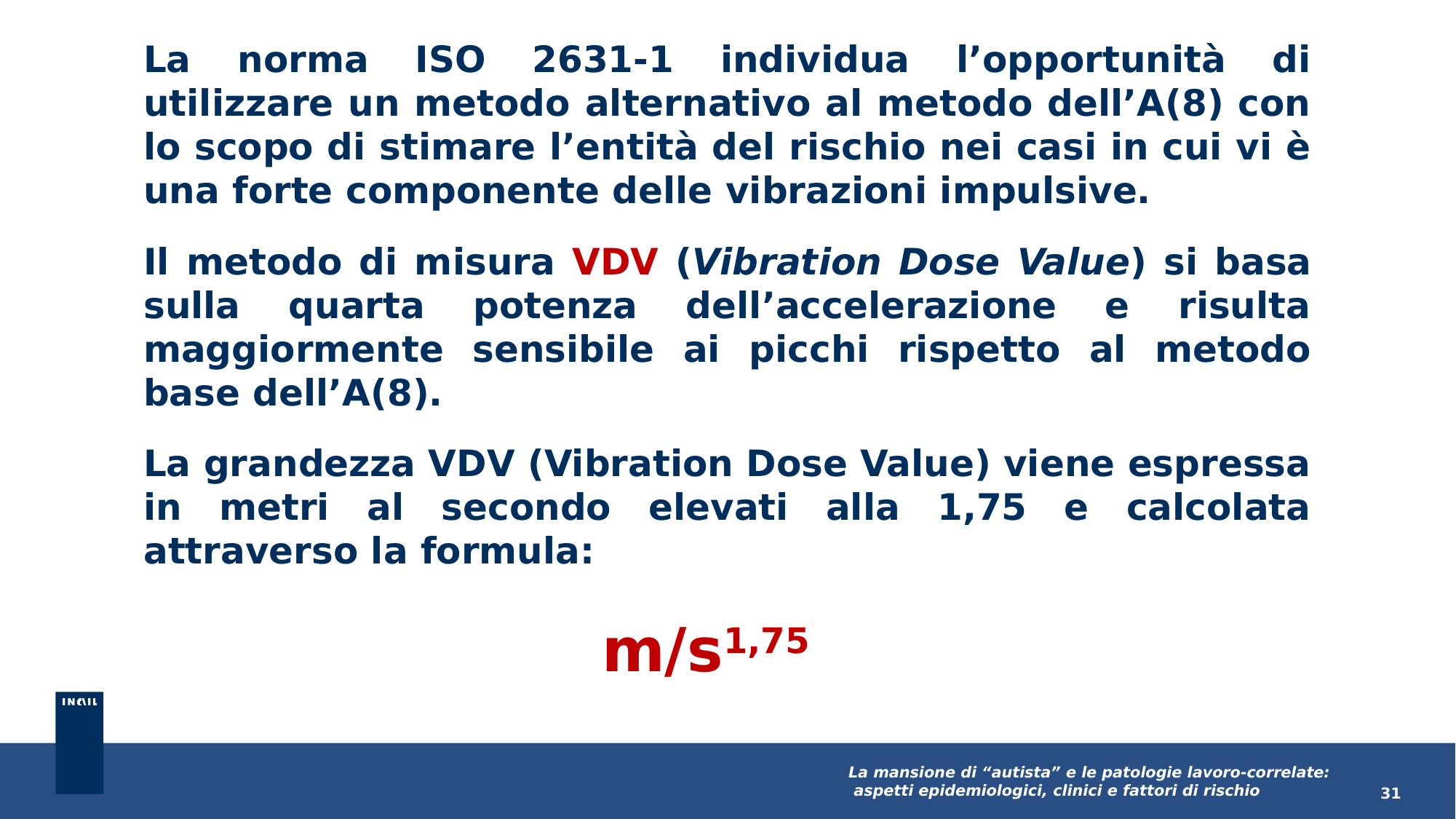

La norma ISO 2631-1 individua l’opportunità di utilizzare un metodo alternativo al metodo dell’A(8) con lo scopo di stimare l’entità del rischio nei casi in cui vi è una forte componente delle vibrazioni impulsive.
Il metodo di misura VDV (Vibration Dose Value) si basa sulla quarta potenza dell’accelerazione e risulta maggiormente sensibile ai picchi rispetto al metodo base dell’A(8).
La grandezza VDV (Vibration Dose Value) viene espressa in metri al secondo elevati alla 1,75 e calcolata attraverso la formula:
m/s1,75
La mansione di “autista” e le patologie lavoro-correlate:
 aspetti epidemiologici, clinici e fattori di rischio
31